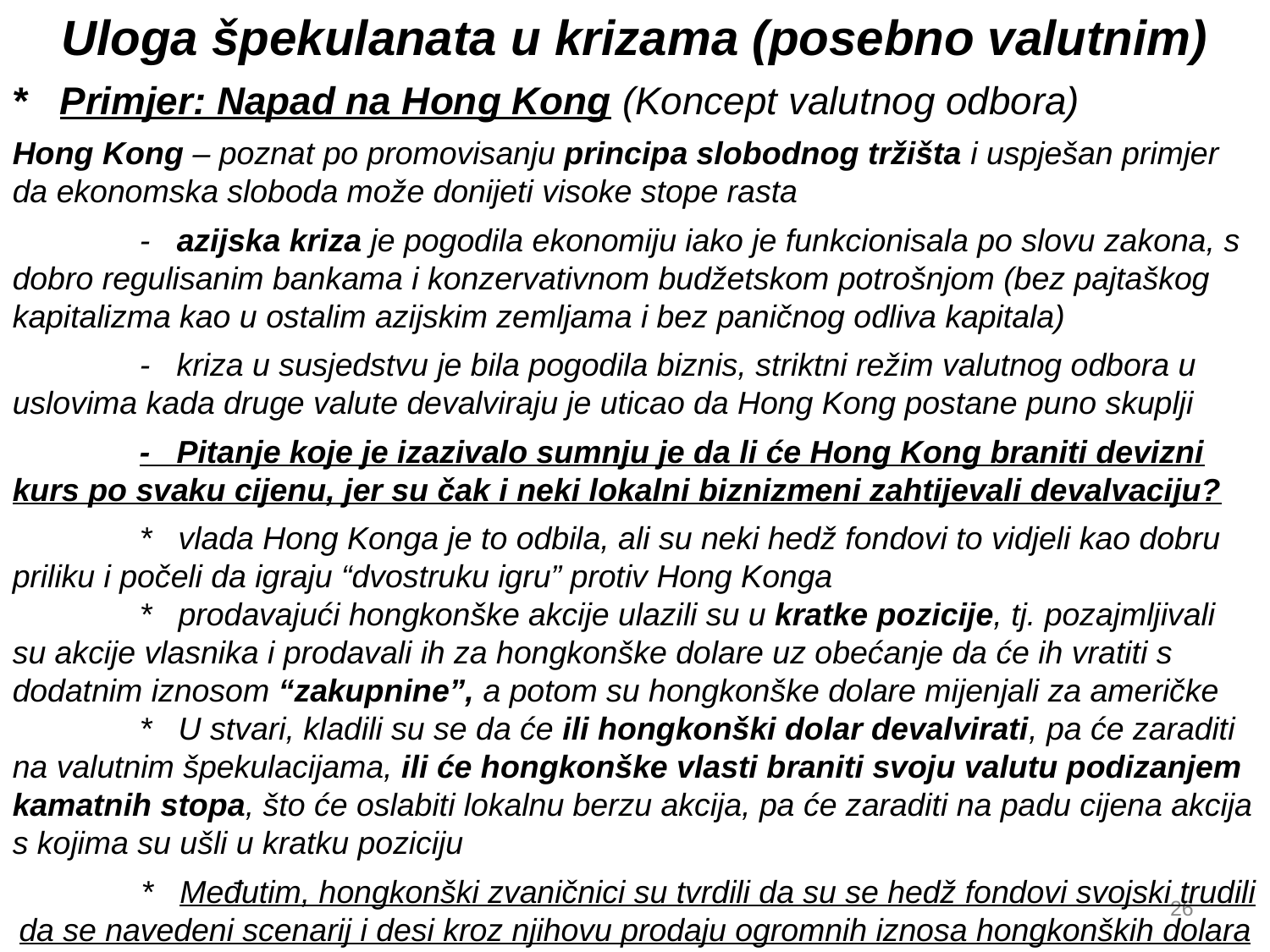

Uloga špekulanata u krizama (posebno valutnim)

*   Primjer: Napad na Hong Kong (Koncept valutnog odbora)

Hong Kong – poznat po promovisanju principa slobodnog tržišta i uspješan primjer da ekonomska sloboda može donijeti visoke stope rasta

	-   azijska kriza je pogodila ekonomiju iako je funkcionisala po slovu zakona, s dobro regulisanim bankama i konzervativnom budžetskom potrošnjom (bez pajtaškog kapitalizma kao u ostalim azijskim zemljama i bez paničnog odliva kapitala)

	-   kriza u susjedstvu je bila pogodila biznis, striktni režim valutnog odbora u uslovima kada druge valute devalviraju je uticao da Hong Kong postane puno skuplji

	-   Pitanje koje je izazivalo sumnju je da li će Hong Kong braniti devizni kurs po svaku cijenu, jer su čak i neki lokalni biznizmeni zahtijevali devalvaciju?

	*   vlada Hong Konga je to odbila, ali su neki hedž fondovi to vidjeli kao dobru priliku i počeli da igraju “dvostruku igru” protiv Hong Konga
	*   prodavajući hongkonške akcije ulazili su u kratke pozicije, tj. pozajmljivali su akcije vlasnika i prodavali ih za hongkonške dolare uz obećanje da će ih vratiti s dodatnim iznosom “zakupnine”, a potom su hongkonške dolare mijenjali za američke
	*   U stvari, kladili su se da će ili hongkonški dolar devalvirati, pa će zaraditi na valutnim špekulacijama, ili će hongkonške vlasti braniti svoju valutu podizanjem kamatnih stopa, što će oslabiti lokalnu berzu akcija, pa će zaraditi na padu cijena akcija s kojima su ušli u kratku poziciju

	*   Međutim, hongkonški zvaničnici su tvrdili da su se hedž fondovi svojski trudili da se navedeni scenarij i desi kroz njihovu prodaju ogromnih iznosa hongkonških dolara
26